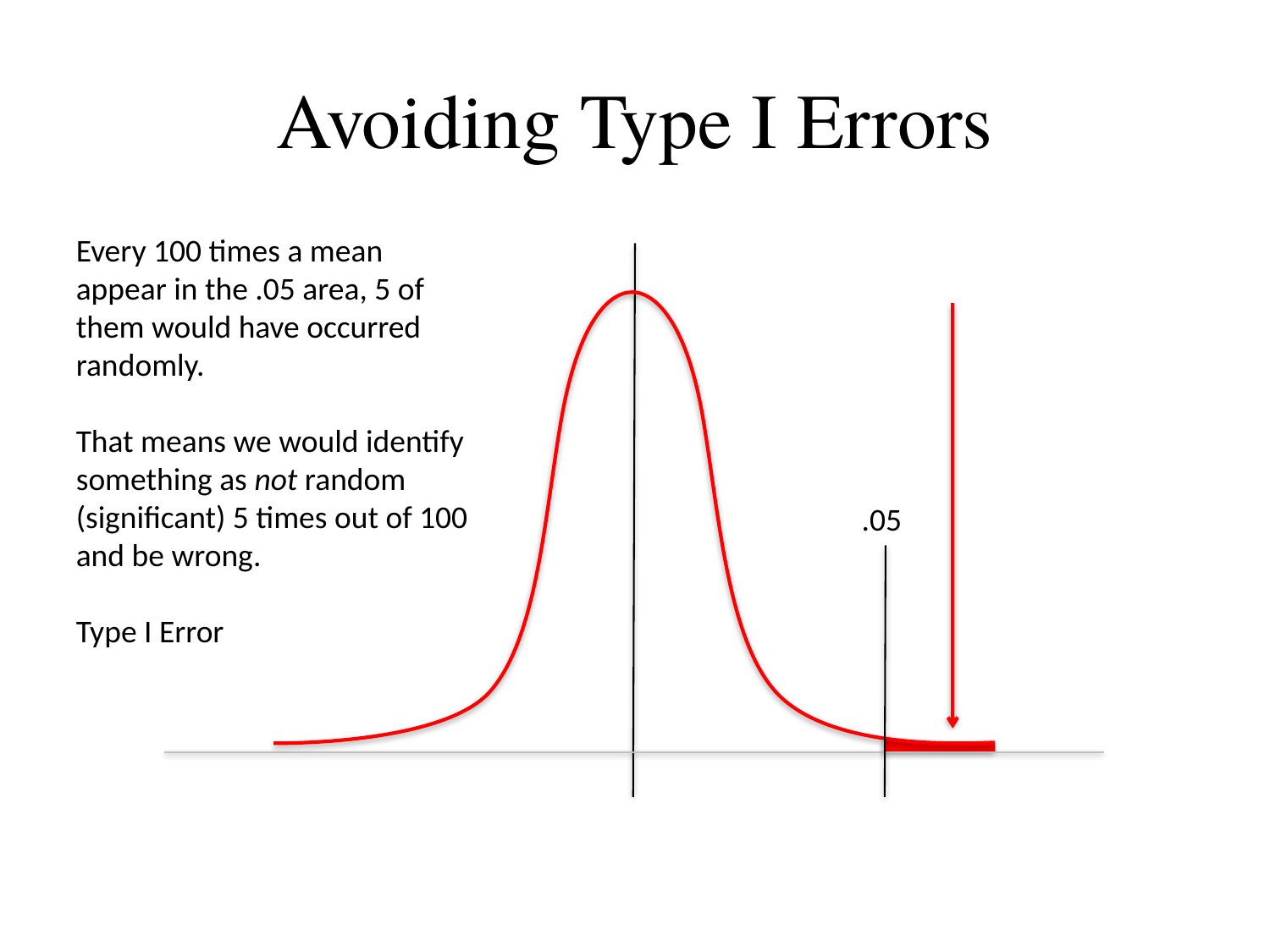

# Avoiding Type I Errors
Every 100 times a mean appear in the .05 area, 5 of them would have occurred randomly.

That means we would identify something as not random (significant) 5 times out of 100 and be wrong.

Type I Error

.05